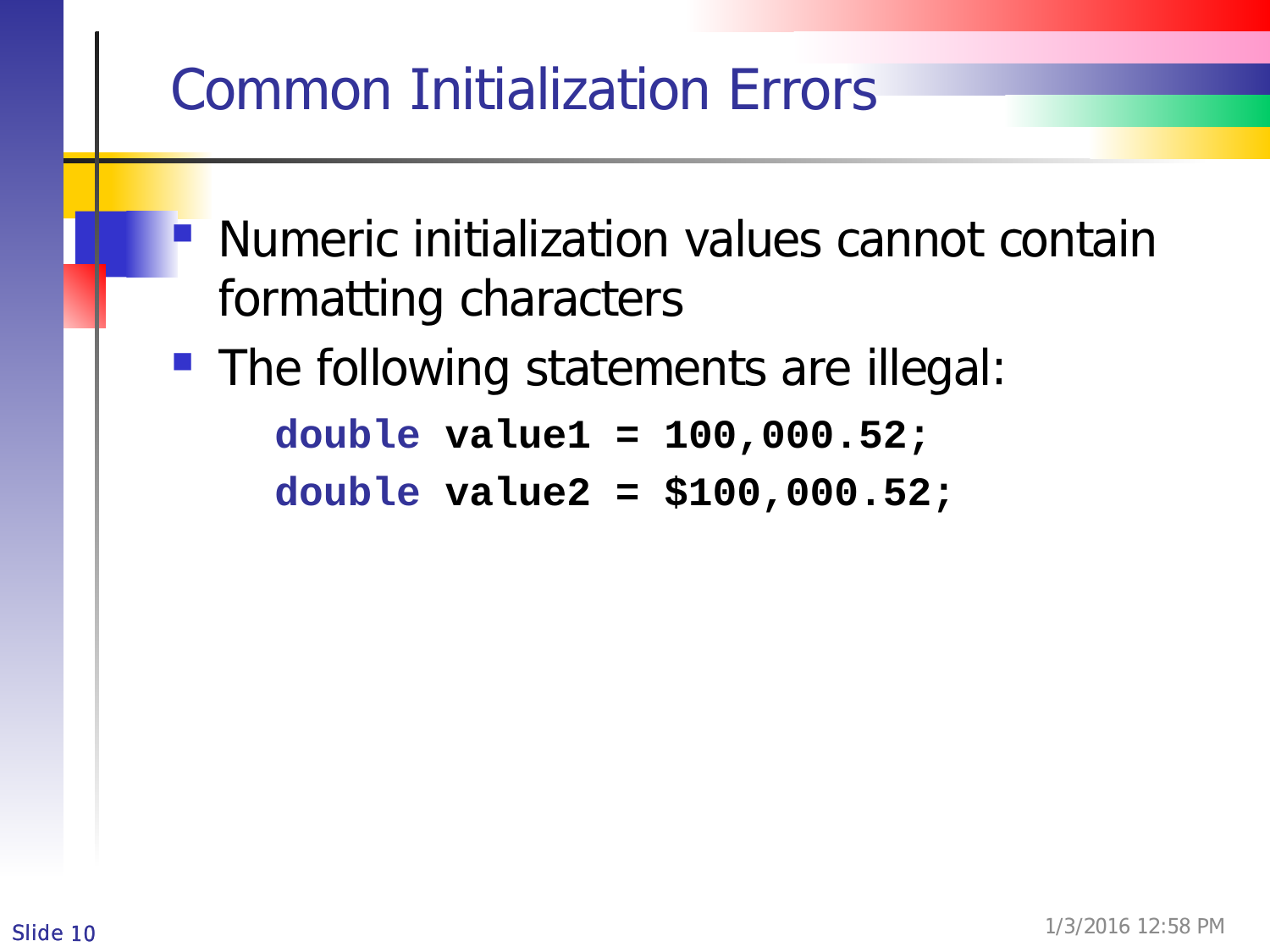

# Common Initialization Errors
Numeric initialization values cannot contain formatting characters
The following statements are illegal:
	double value1 = 100,000.52;
	double value2 = $100,000.52;
1/3/2016 12:58 PM